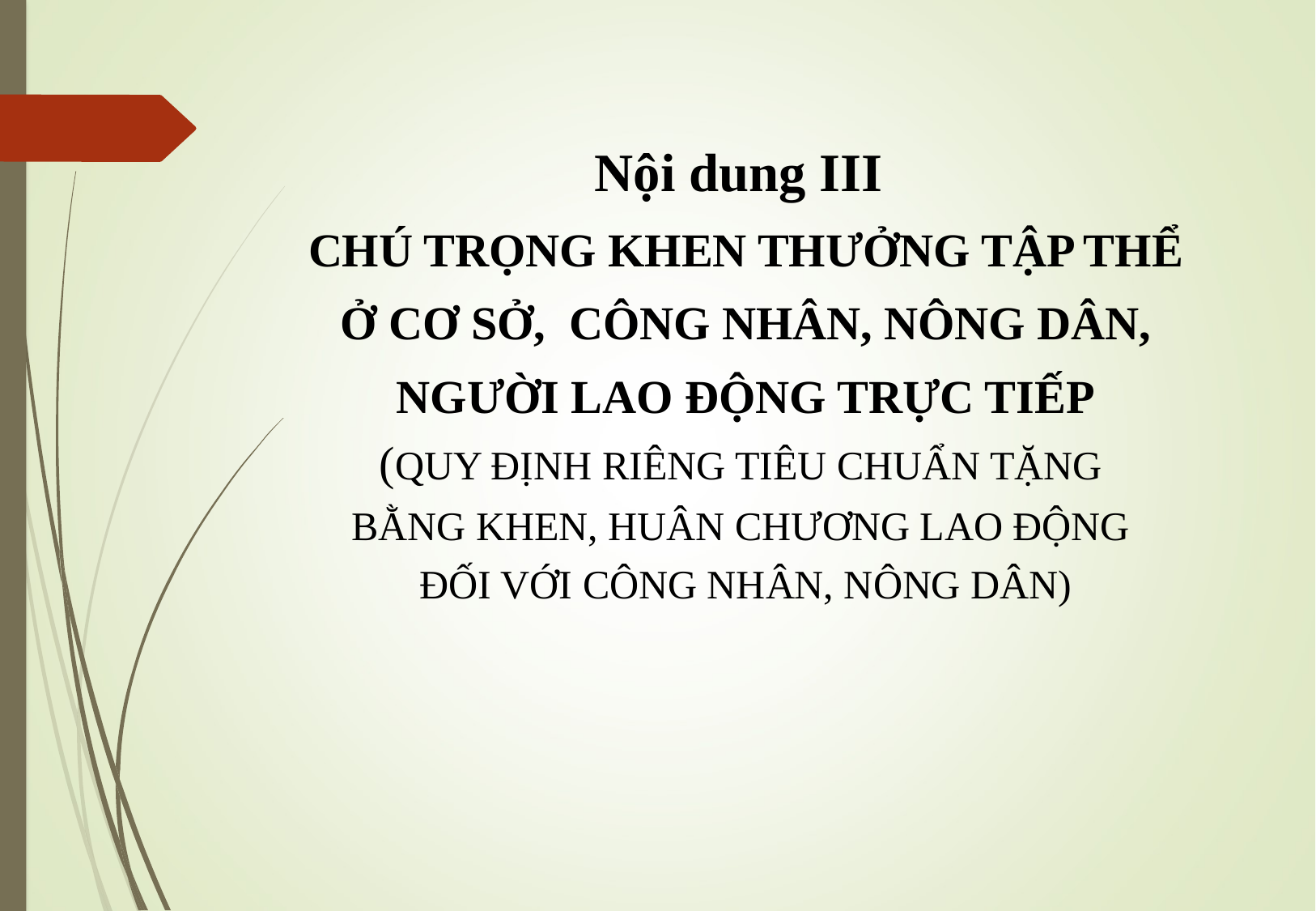

Nội dung III
CHÚ TRỌNG KHEN THƯỞNG TẬP THỂ
Ở CƠ SỞ,  CÔNG NHÂN, NÔNG DÂN,
NGƯỜI LAO ĐỘNG TRỰC TIẾP
(QUY ĐỊNH RIÊNG TIÊU CHUẨN TẶNG
BẰNG KHEN, HUÂN CHƯƠNG LAO ĐỘNG
ĐỐI VỚI CÔNG NHÂN, NÔNG DÂN)